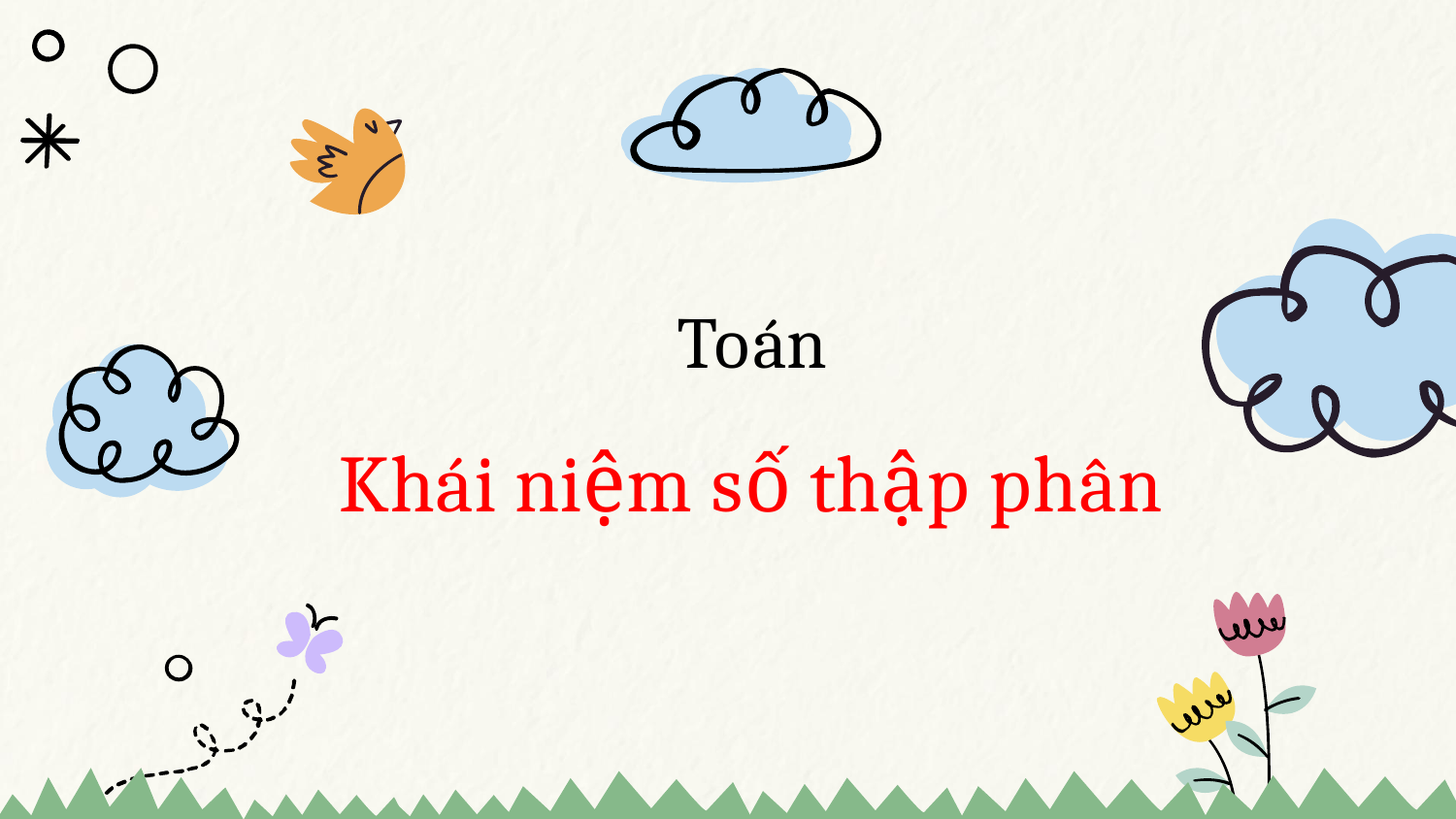

# Toán Khái niệm số thập phân